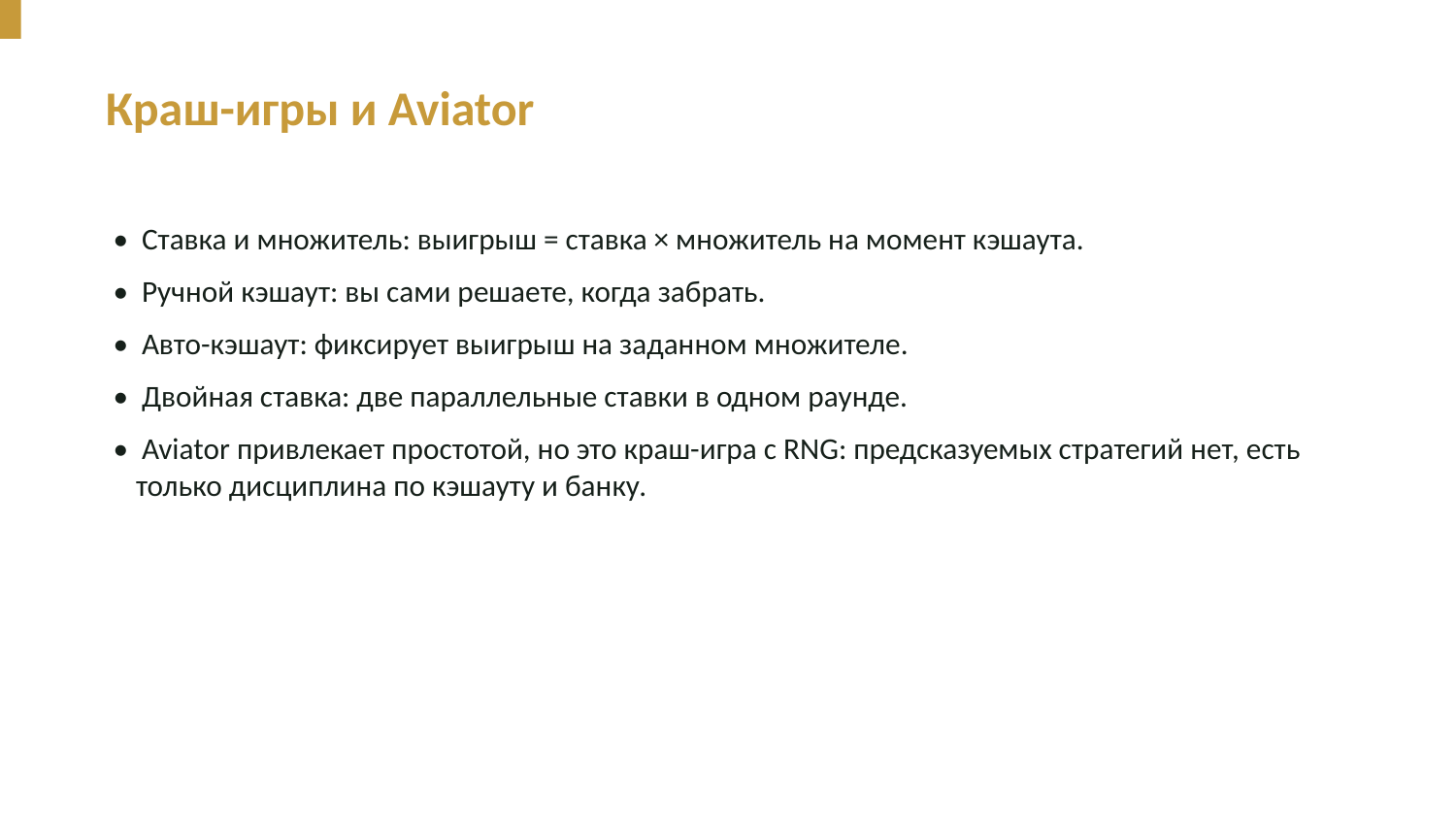

Краш-игры и Aviator
•  Ставка и множитель: выигрыш = ставка × множитель на момент кэшаута.
•  Ручной кэшаут: вы сами решаете, когда забрать.
•  Авто-кэшаут: фиксирует выигрыш на заданном множителе.
•  Двойная ставка: две параллельные ставки в одном раунде.
•  Aviator привлекает простотой, но это краш-игра с RNG: предсказуемых стратегий нет, есть только дисциплина по кэшауту и банку.